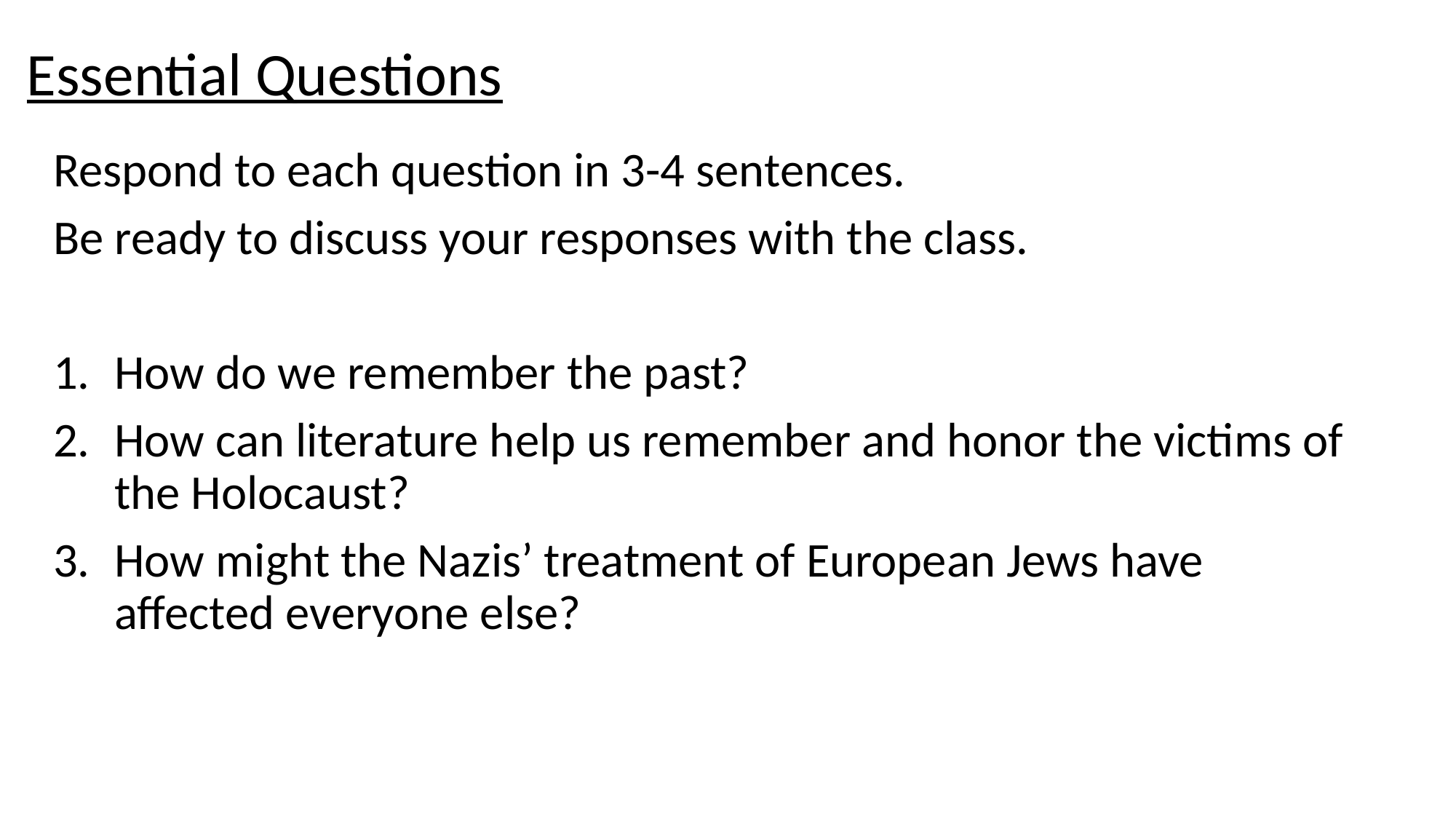

# Essential Questions
Respond to each question in 3-4 sentences.
Be ready to discuss your responses with the class.

How do we remember the past?
How can literature help us remember and honor the victims of the Holocaust?
How might the Nazis’ treatment of European Jews have affected everyone else?